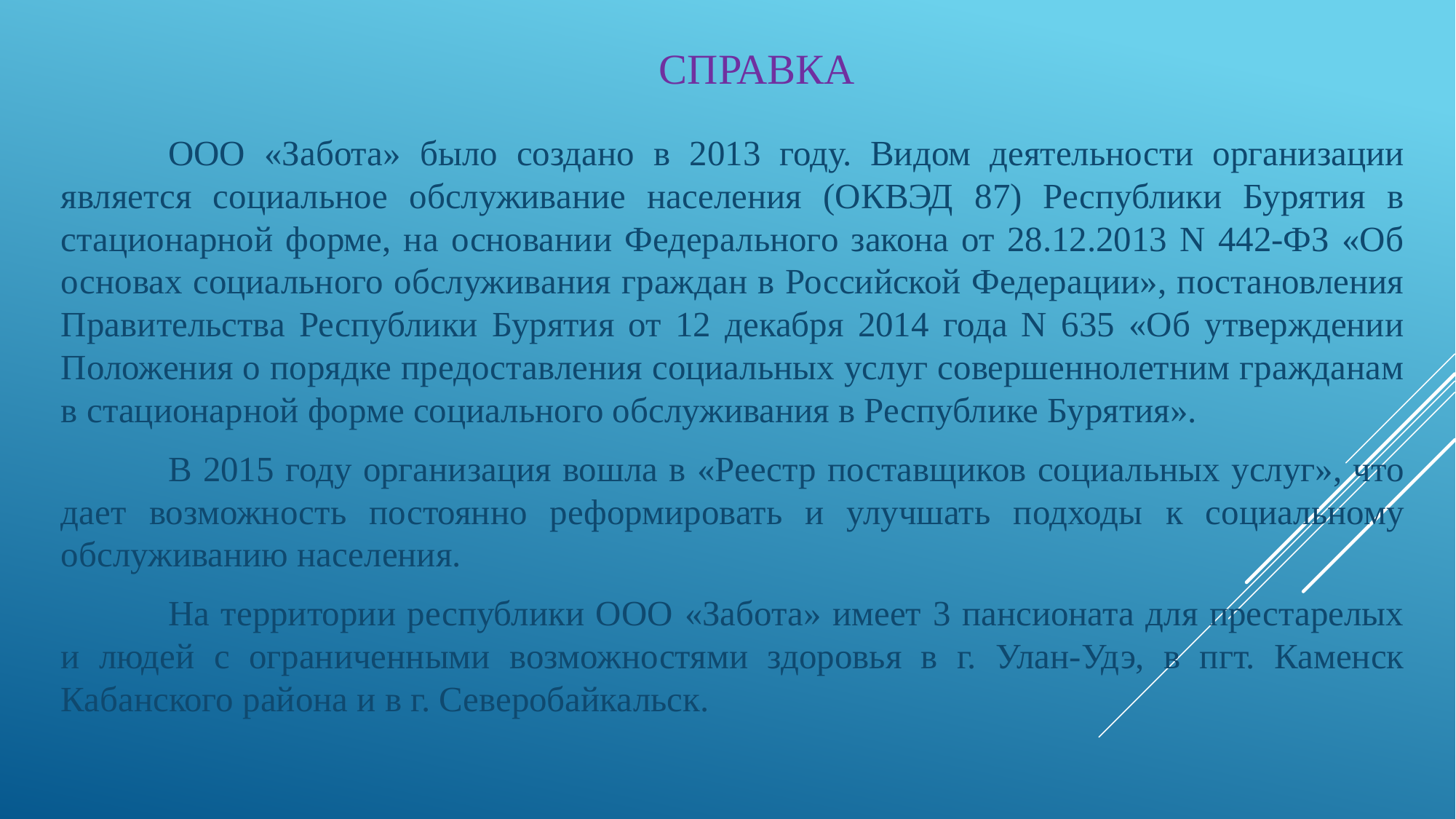

# СПРАВКА
	ООО «Забота» было создано в 2013 году. Видом деятельности организации является социальное обслуживание населения (ОКВЭД 87) Республики Бурятия в стационарной форме, на основании Федерального закона от 28.12.2013 N 442-ФЗ «Об основах социального обслуживания граждан в Российской Федерации», постановления Правительства Республики Бурятия от 12 декабря 2014 года N 635 «Об утверждении Положения о порядке предоставления социальных услуг совершеннолетним гражданам в стационарной форме социального обслуживания в Республике Бурятия».
	В 2015 году организация вошла в «Реестр поставщиков социальных услуг», что дает возможность постоянно реформировать и улучшать подходы к социальному обслуживанию населения.
	На территории республики ООО «Забота» имеет 3 пансионата для престарелых и людей с ограниченными возможностями здоровья в г. Улан-Удэ, в пгт. Каменск Кабанского района и в г. Северобайкальск.